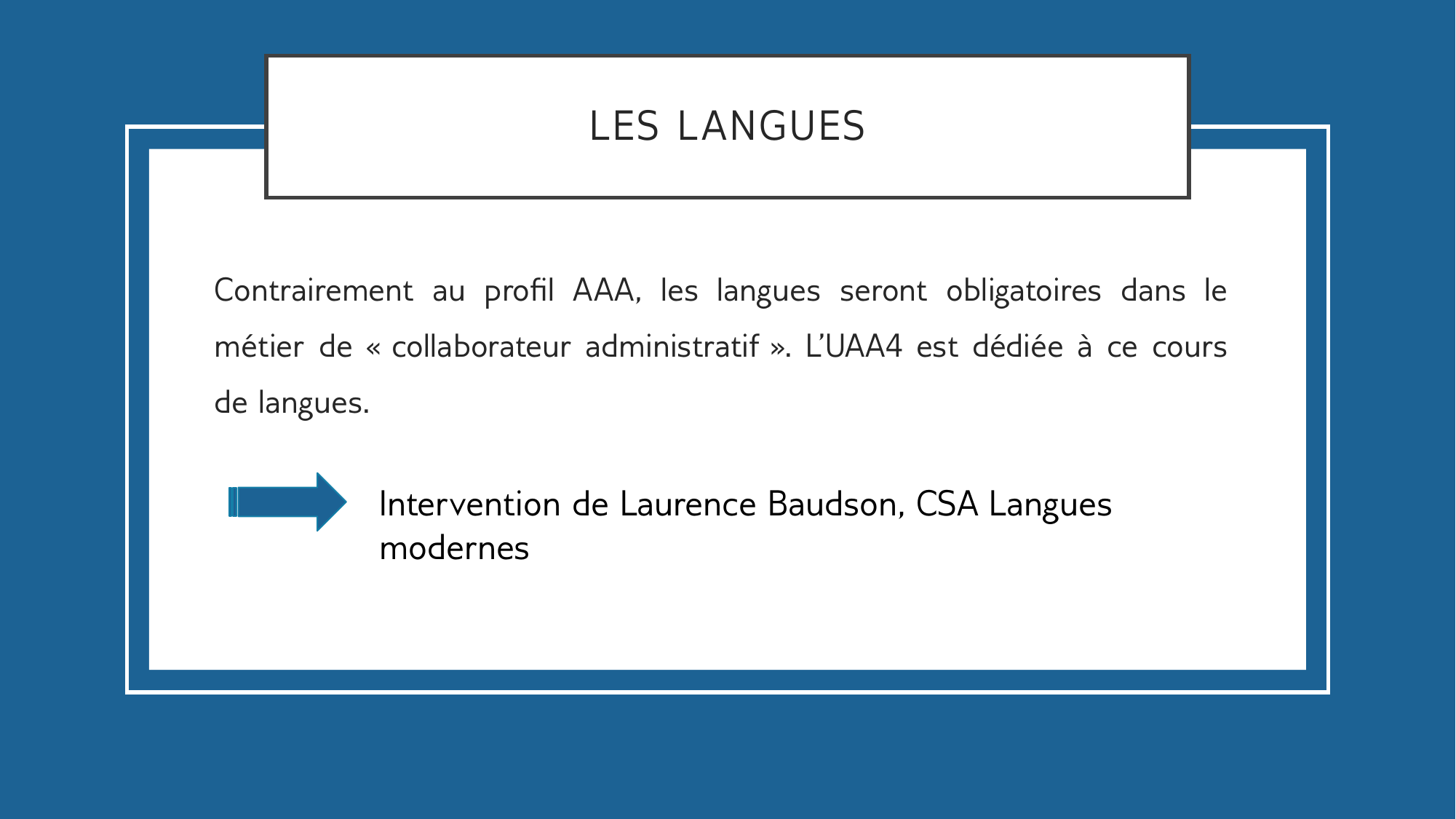

# Les langues

Contrairement au profil AAA, les langues seront obligatoires dans le métier de « collaborateur administratif ». L’UAA4 est dédiée à ce cours de langues.

Intervention de Laurence Baudson, CSA Langues modernes